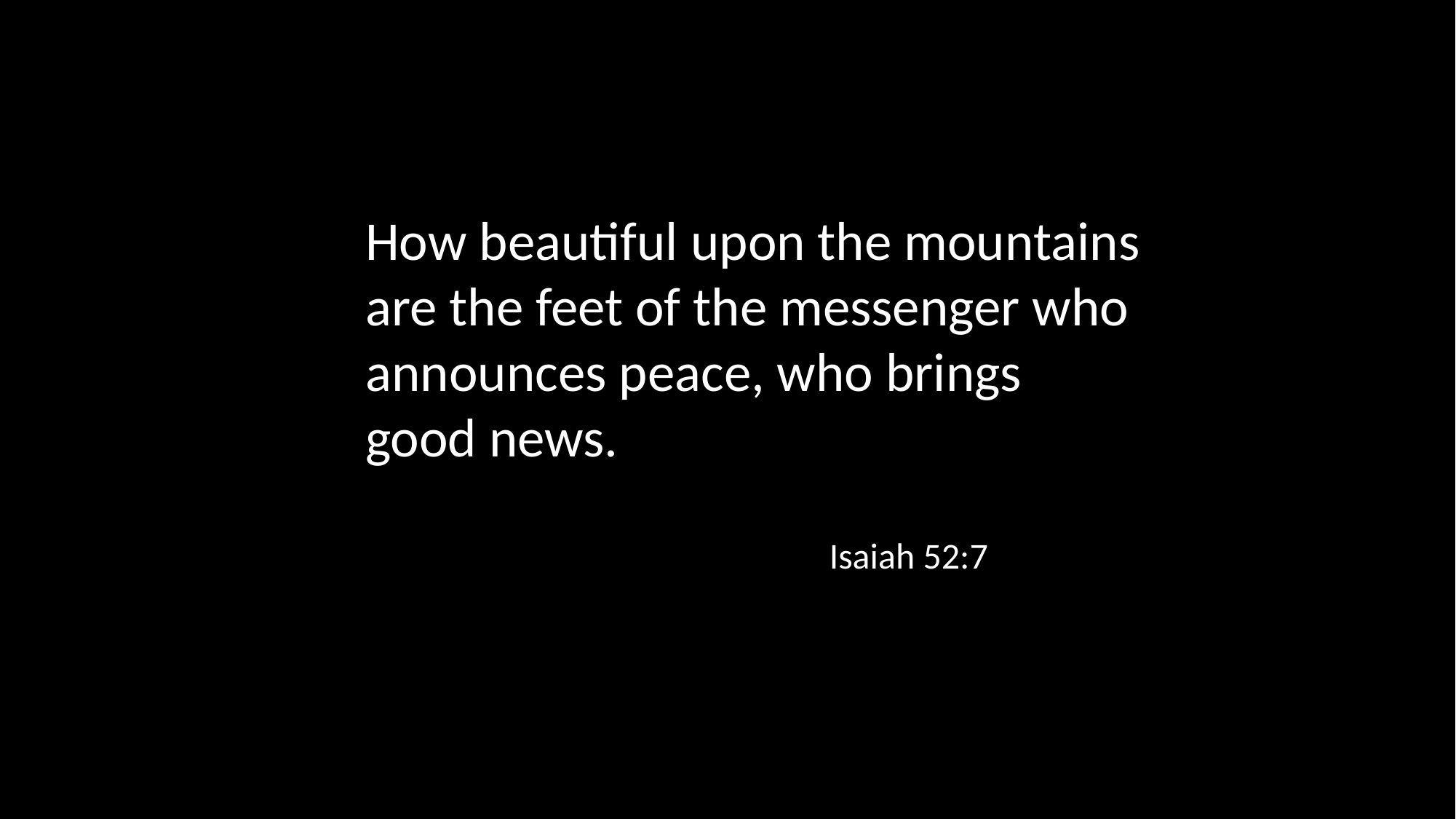

How beautiful upon the mountains are the feet of the messenger who announces peace, who brings good news.
Isaiah 52:7